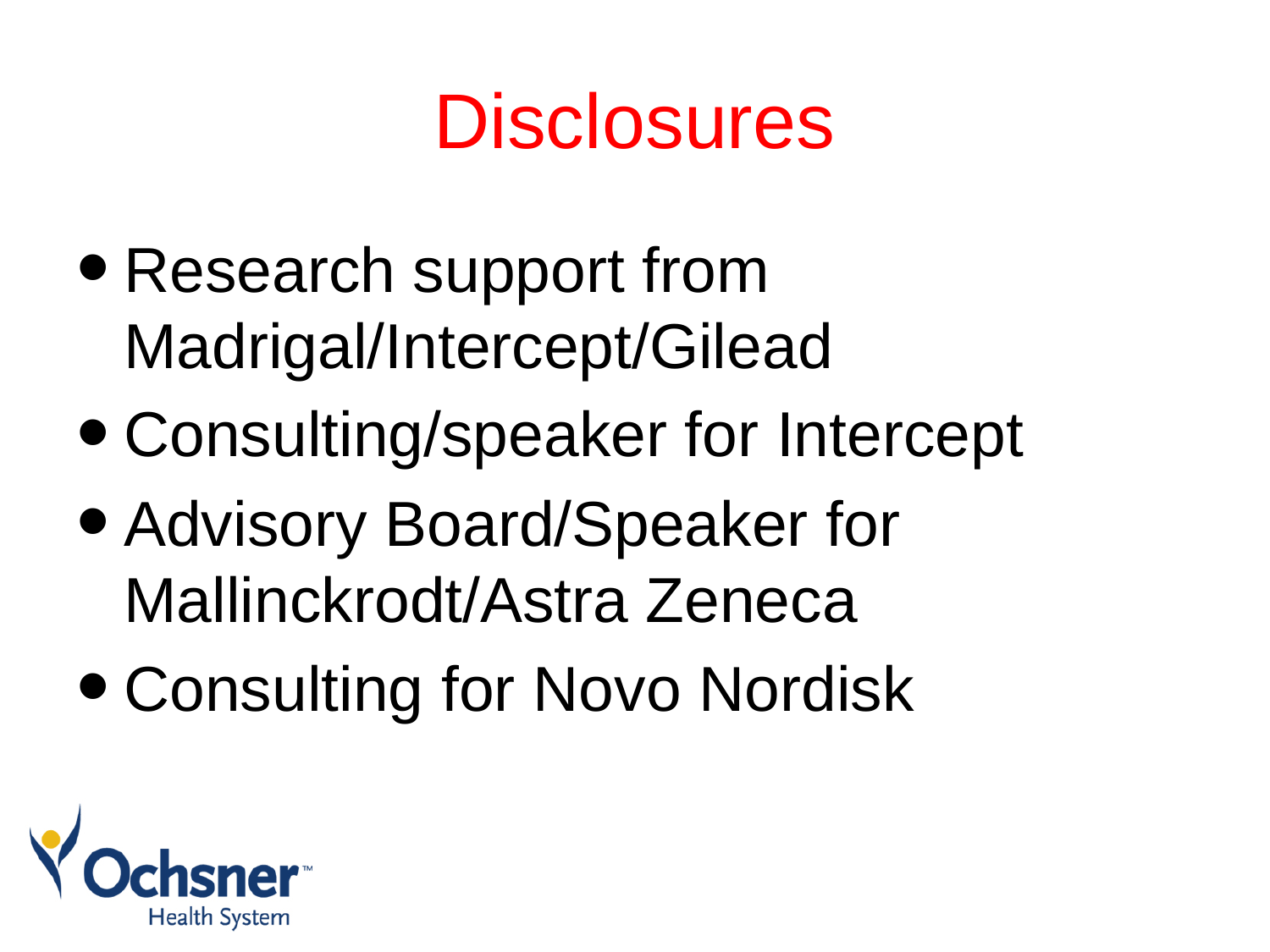

# Disclosures
Research support from Madrigal/Intercept/Gilead
Consulting/speaker for Intercept
Advisory Board/Speaker for Mallinckrodt/Astra Zeneca
Consulting for Novo Nordisk